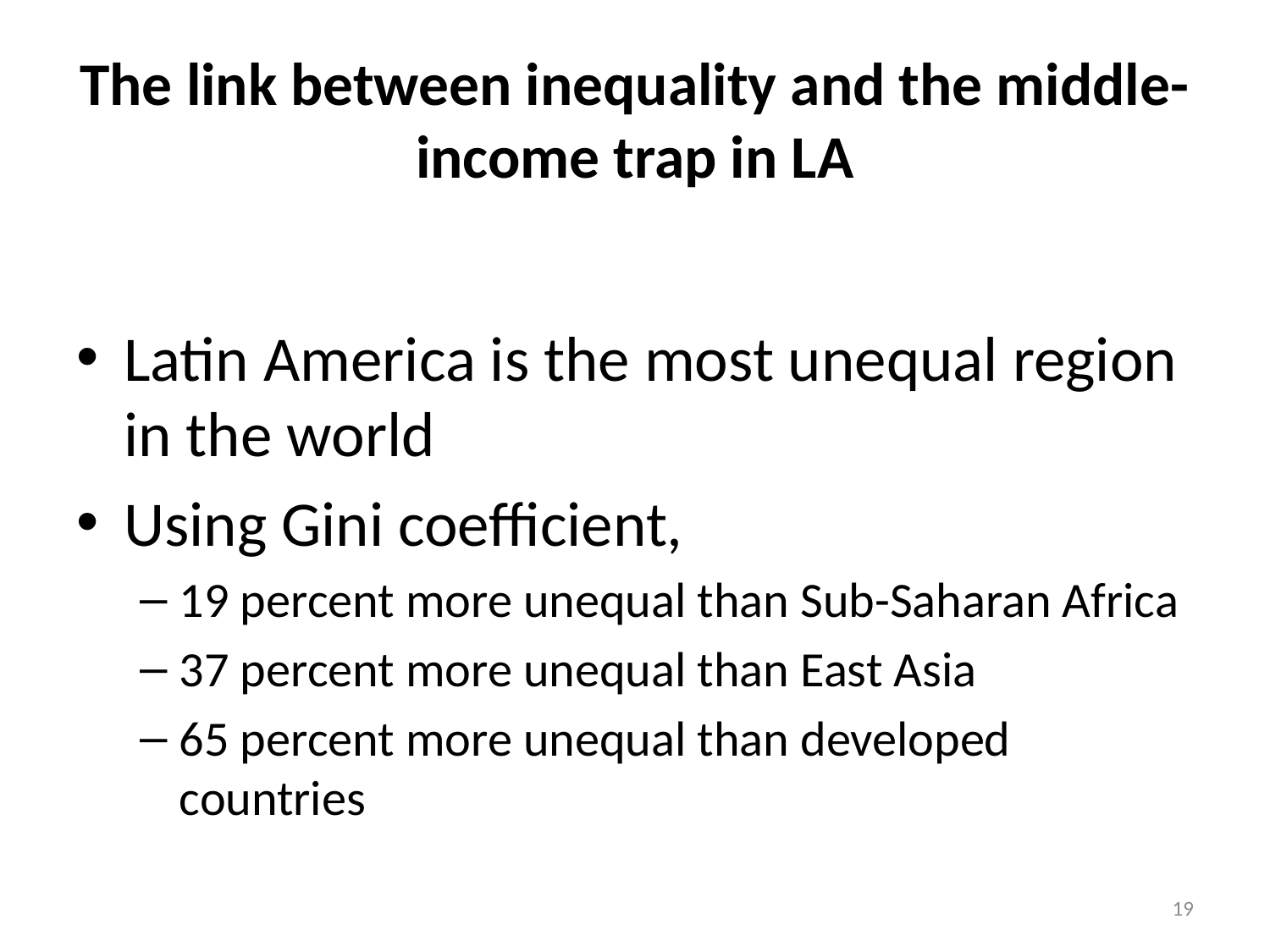

# The link between inequality and the middle-income trap in LA

Latin America is the most unequal region in the world
Using Gini coefficient,
19 percent more unequal than Sub-Saharan Africa
37 percent more unequal than East Asia
65 percent more unequal than developed countries

19